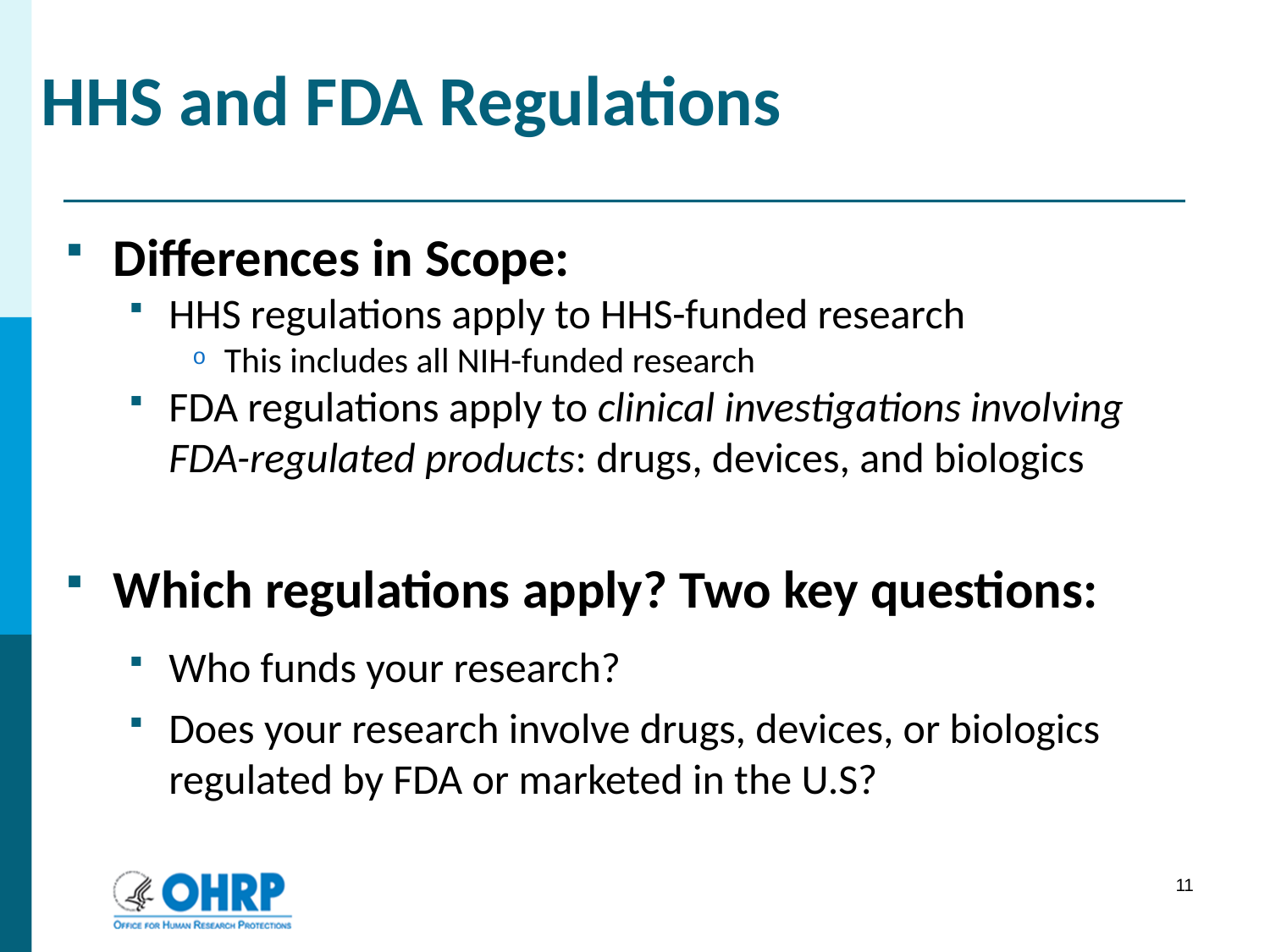

HHS and FDA Regulations
Differences in Scope:
HHS regulations apply to HHS-funded research
This includes all NIH-funded research
FDA regulations apply to clinical investigations involving FDA-regulated products: drugs, devices, and biologics

Which regulations apply? Two key questions:
Who funds your research?
Does your research involve drugs, devices, or biologics regulated by FDA or marketed in the U.S?
11